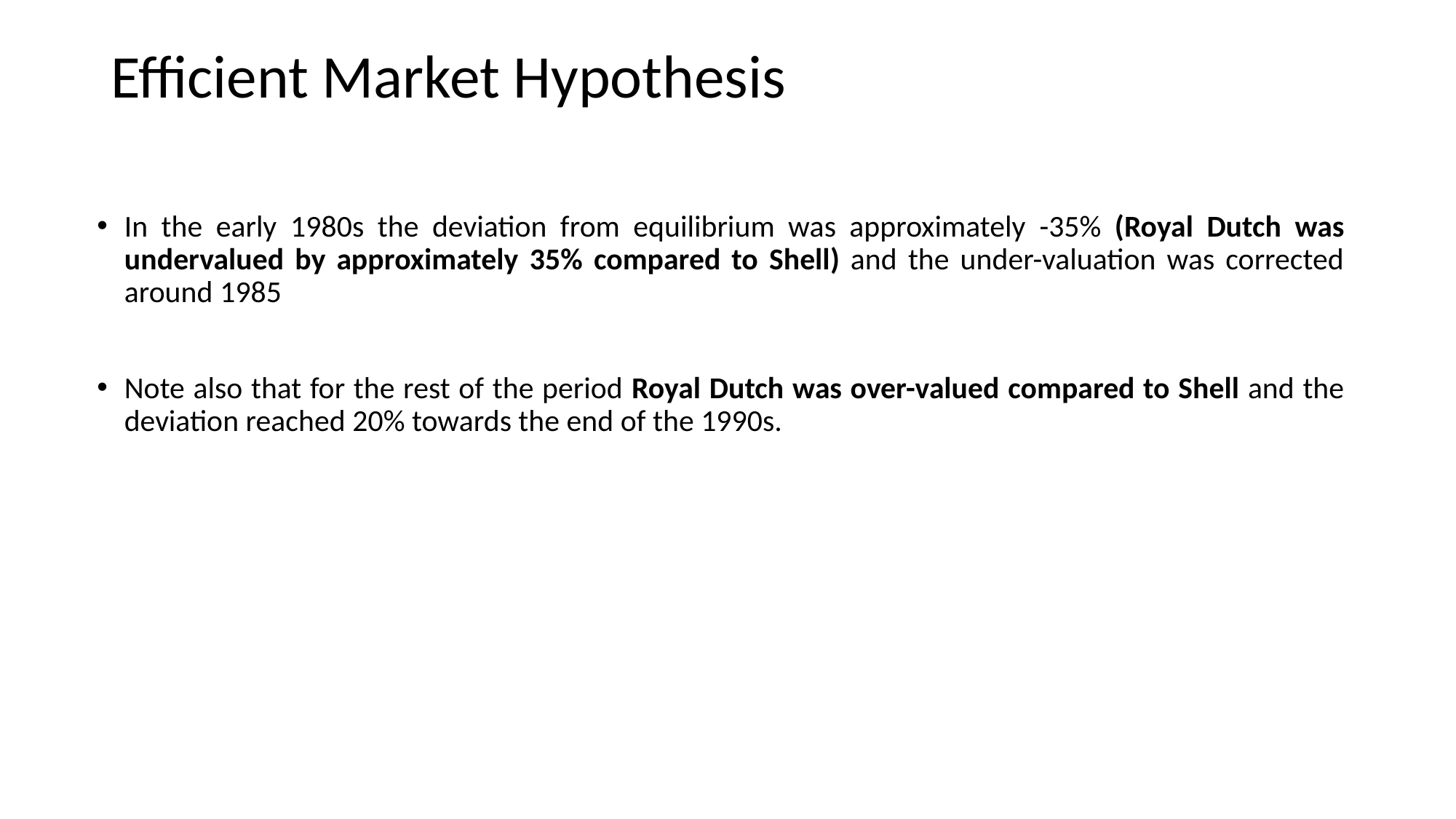

# Efficient Market Hypothesis

In the early 1980s the deviation from equilibrium was approximately -35% (Royal Dutch was undervalued by approximately 35% compared to Shell) and the under-valuation was corrected around 1985

Note also that for the rest of the period Royal Dutch was over-valued compared to Shell and the deviation reached 20% towards the end of the 1990s.